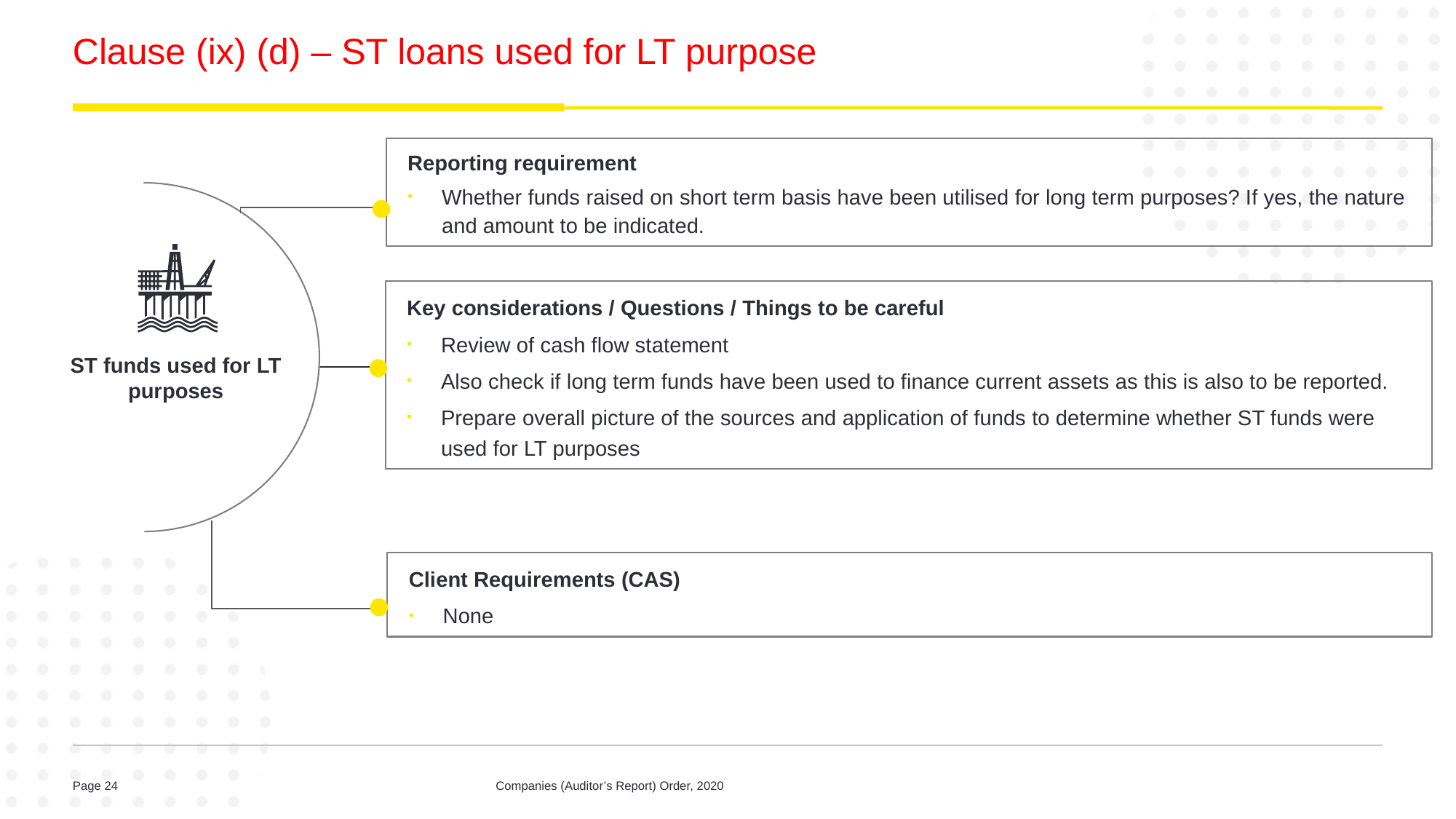

# Clause (ix) (d) – ST loans used for LT purpose
Reporting requirement
Whether funds raised on short term basis have been utilised for long term purposes? If yes, the nature and amount to be indicated.

Key considerations / Questions / Things to be careful
Review of cash flow statement
Also check if long term funds have been used to finance current assets as this is also to be reported.
Prepare overall picture of the sources and application of funds to determine whether ST funds were used for LT purposes
ST funds used for LT purposes

Client Requirements (CAS)
None